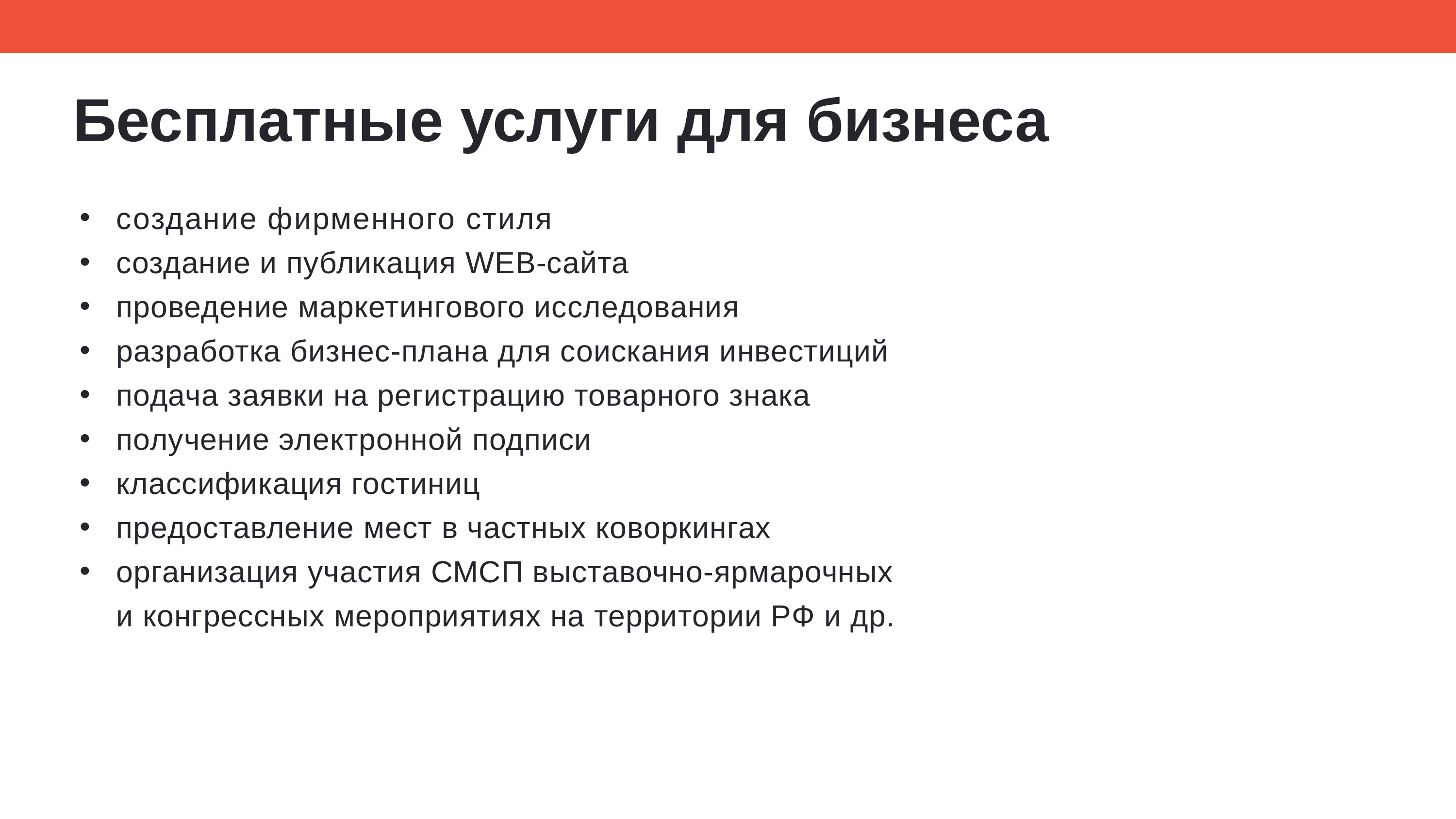

Бесплатные услуги для бизнеса

создание фирменного стиля
создание и публикация WEB-сайта
проведение маркетингового исследования
разработка бизнес-плана для соискания инвестиций
подача заявки на регистрацию товарного знака
получение электронной подписи
классификация гостиниц
предоставление мест в частных коворкингах
организация участия СМСП выставочно-ярмарочных
и конгрессных мероприятиях на территории РФ и др.